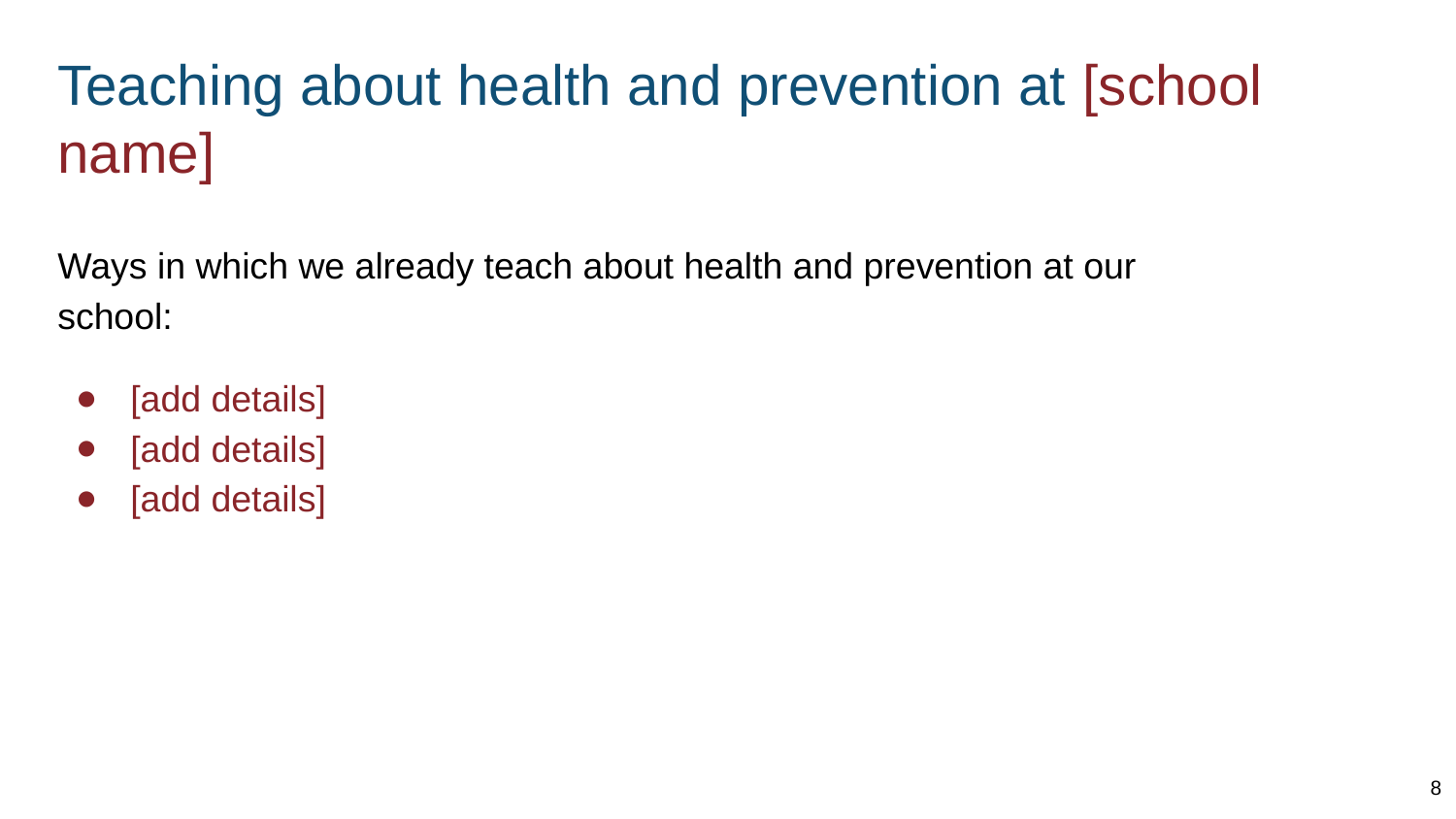

# Teaching about health and prevention at [school name]

Ways in which we already teach about health and prevention at our school:
[add details]
[add details]
[add details]

8